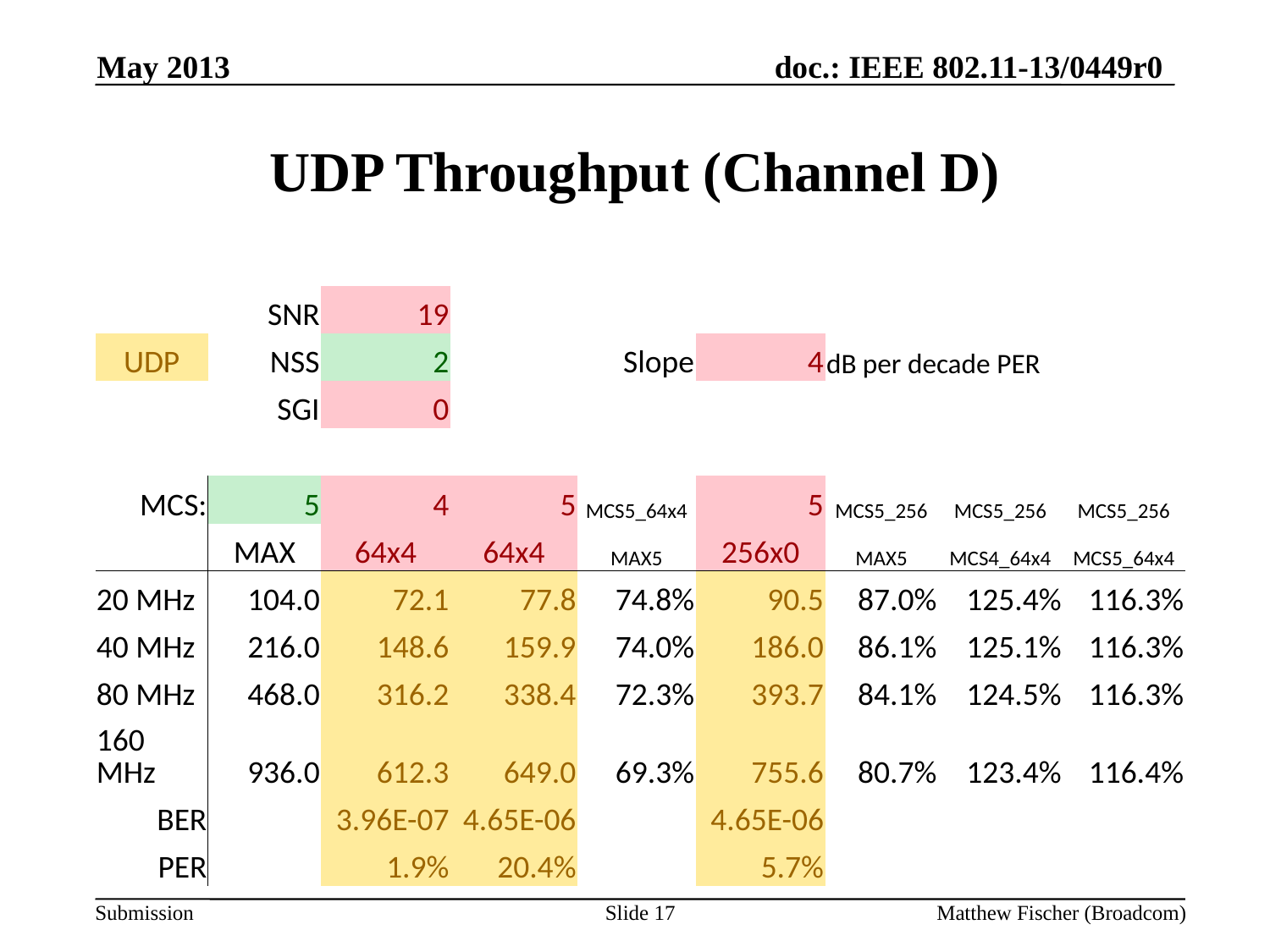

May 2013
# UDP Throughput (Channel D)
|  | SNR | 19 |  |  |  |  |  |  |
| --- | --- | --- | --- | --- | --- | --- | --- | --- |
| UDP | NSS | 2 |  | Slope | 4 | dB per decade PER |  |  |
|  | SGI | 0 |  |  |  |  |  |  |
|  |  |  |  |  |  |  |  |  |
| MCS: | 5 | 4 | 5 | MCS5\_64x4 | 5 | MCS5\_256 | MCS5\_256 | MCS5\_256 |
|  | MAX | 64x4 | 64x4 | MAX5 | 256x0 | MAX5 | MCS4\_64x4 | MCS5\_64x4 |
| 20 MHz | 104.0 | 72.1 | 77.8 | 74.8% | 90.5 | 87.0% | 125.4% | 116.3% |
| 40 MHz | 216.0 | 148.6 | 159.9 | 74.0% | 186.0 | 86.1% | 125.1% | 116.3% |
| 80 MHz | 468.0 | 316.2 | 338.4 | 72.3% | 393.7 | 84.1% | 124.5% | 116.3% |
| 160 MHz | 936.0 | 612.3 | 649.0 | 69.3% | 755.6 | 80.7% | 123.4% | 116.4% |
| BER |  | 3.96E-07 | 4.65E-06 |  | 4.65E-06 |  |  |  |
| PER |  | 1.9% | 20.4% |  | 5.7% |  |  |  |
Slide 17
Matthew Fischer (Broadcom)